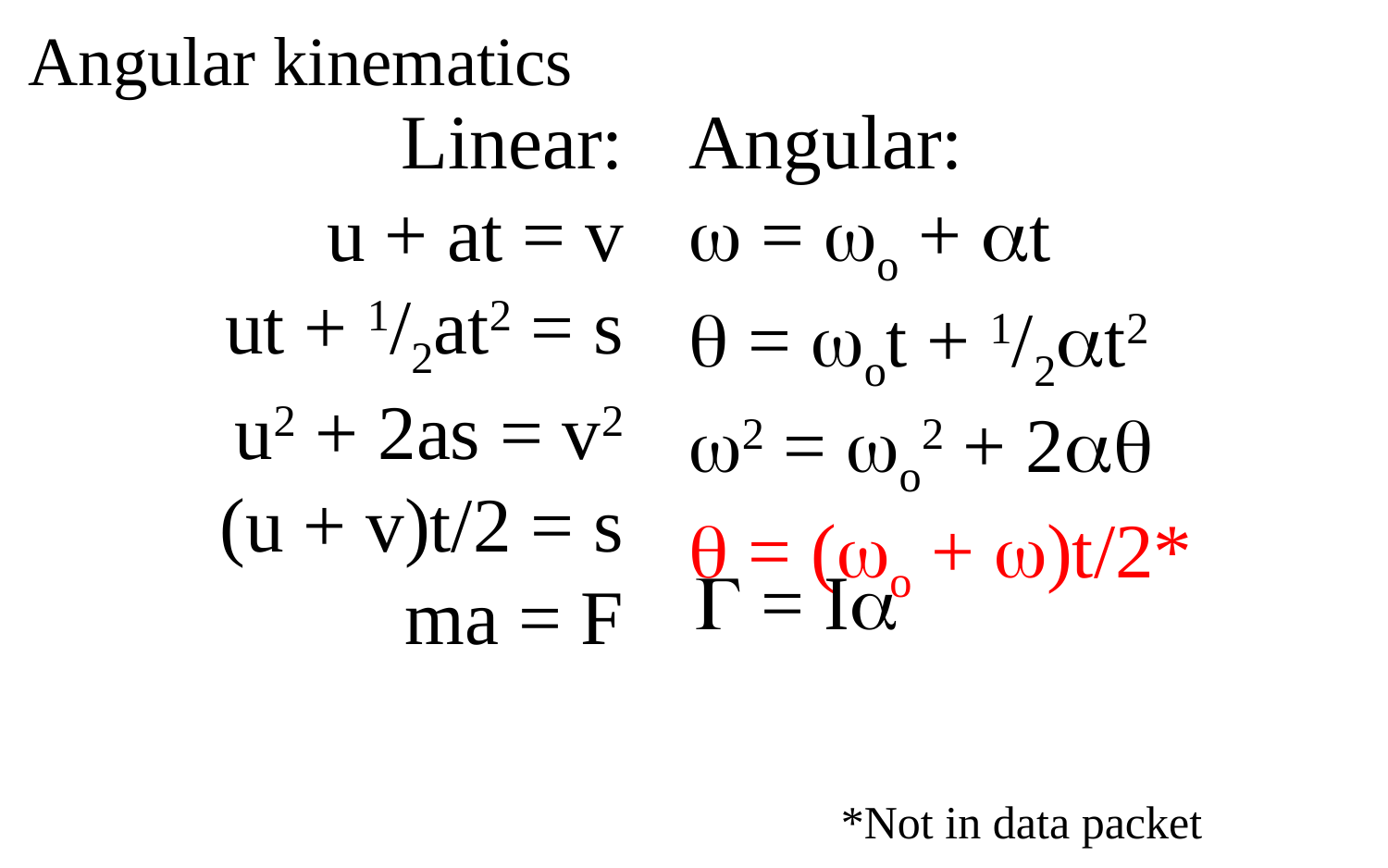

Angular kinematics
Linear:
u + at = v
ut + 1/2at2 = s
u2 + 2as = v2
(u + v)t/2 = s
ma = F
Angular:
ω = ωo + αt
θ = ωot + 1/2αt2
ω2 = ωo2 + 2αθ
θ = (ωo + ω)t/2*
Γ = Iα
*Not in data packet